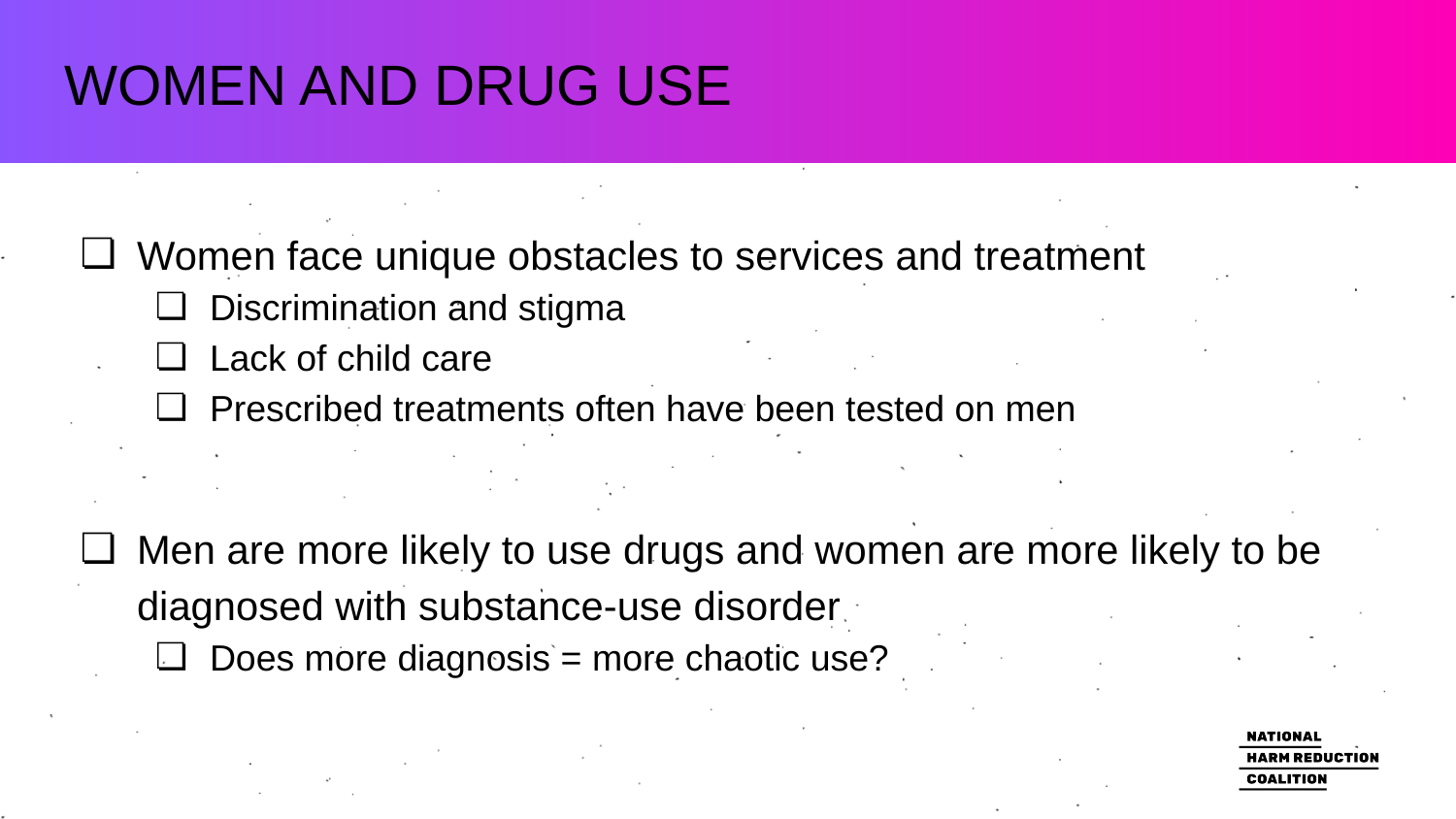

# WOMEN AND DRUG USE
Women face unique obstacles to services and treatment
Discrimination and stigma
Lack of child care
Prescribed treatments often have been tested on men

Men are more likely to use drugs and women are more likely to be diagnosed with substance-use disorder
Does more diagnosis = more chaotic use?